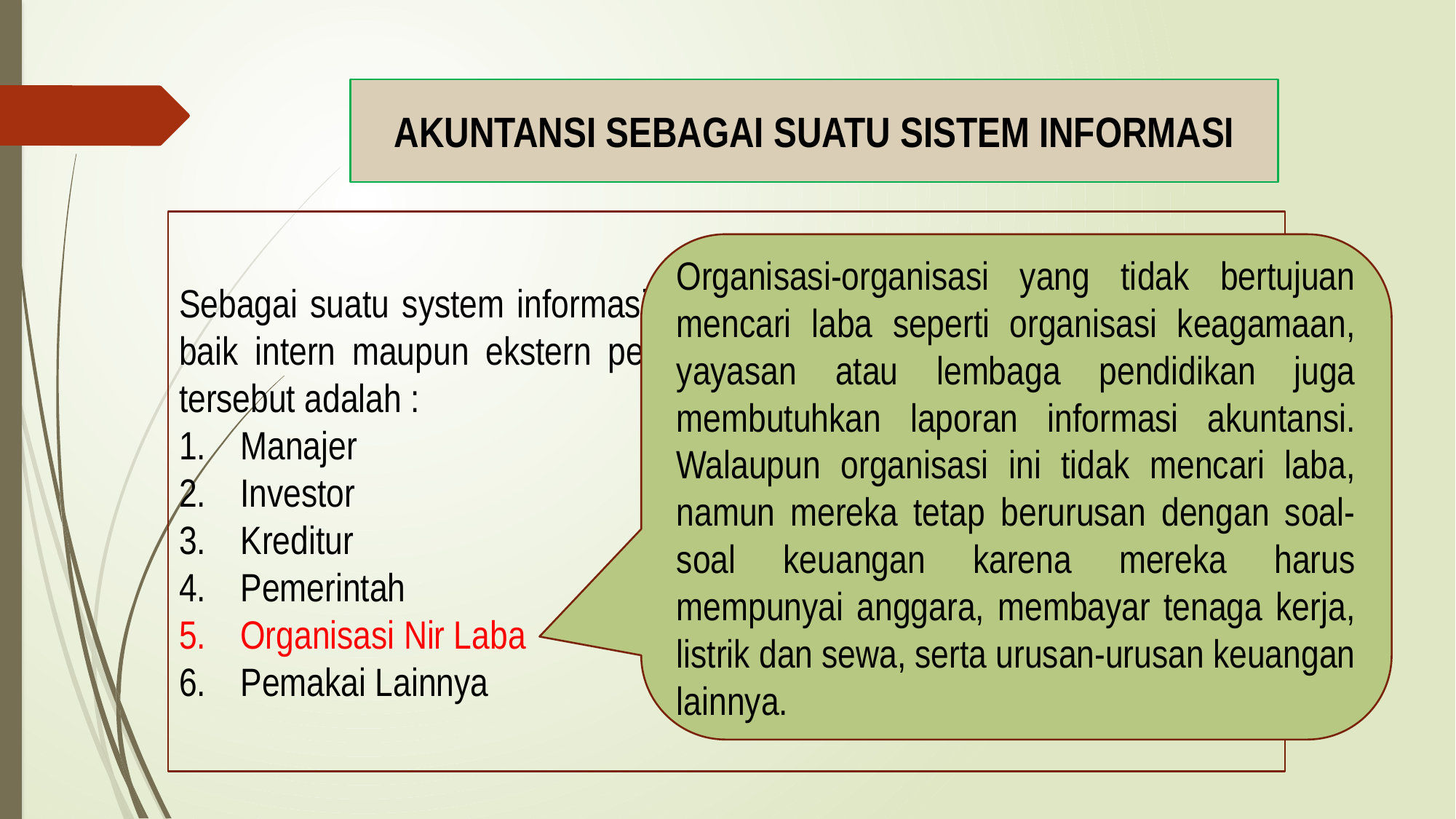

AKUNTANSI SEBAGAI SUATU SISTEM INFORMASI
Sebagai suatu system informasi, akuntansi diperlukan oleh berbagai pihak baik intern maupun ekstern perusahaan. Secara garis besar pihak-pihak tersebut adalah :
Manajer
Investor
Kreditur
Pemerintah
Organisasi Nir Laba
Pemakai Lainnya
Organisasi-organisasi yang tidak bertujuan mencari laba seperti organisasi keagamaan, yayasan atau lembaga pendidikan juga membutuhkan laporan informasi akuntansi. Walaupun organisasi ini tidak mencari laba, namun mereka tetap berurusan dengan soal-soal keuangan karena mereka harus mempunyai anggara, membayar tenaga kerja, listrik dan sewa, serta urusan-urusan keuangan lainnya.